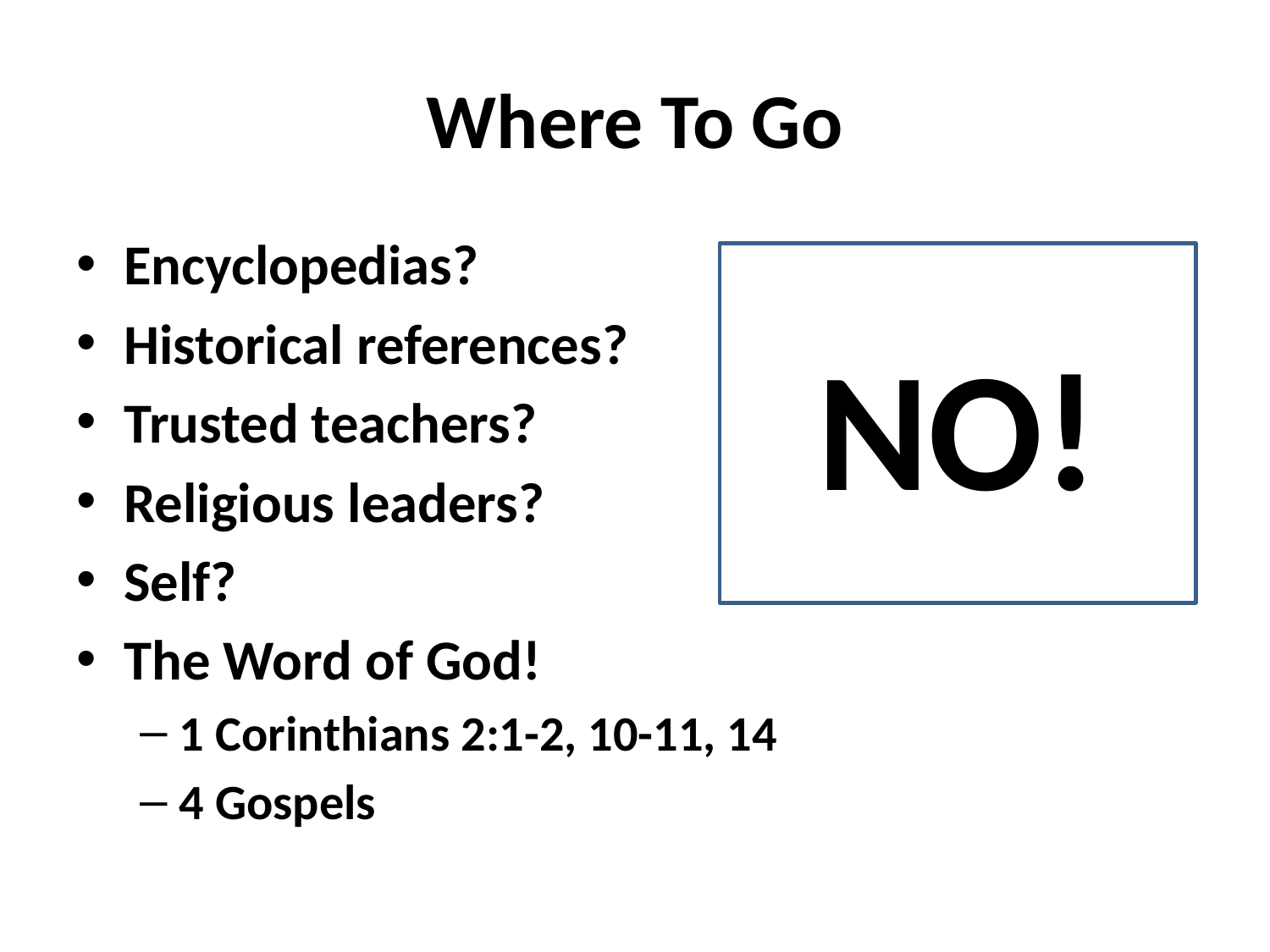

# Where To Go
Encyclopedias?
Historical references?
Trusted teachers?
Religious leaders?
Self?
The Word of God!
1 Corinthians 2:1-2, 10-11, 14
4 Gospels
NO!